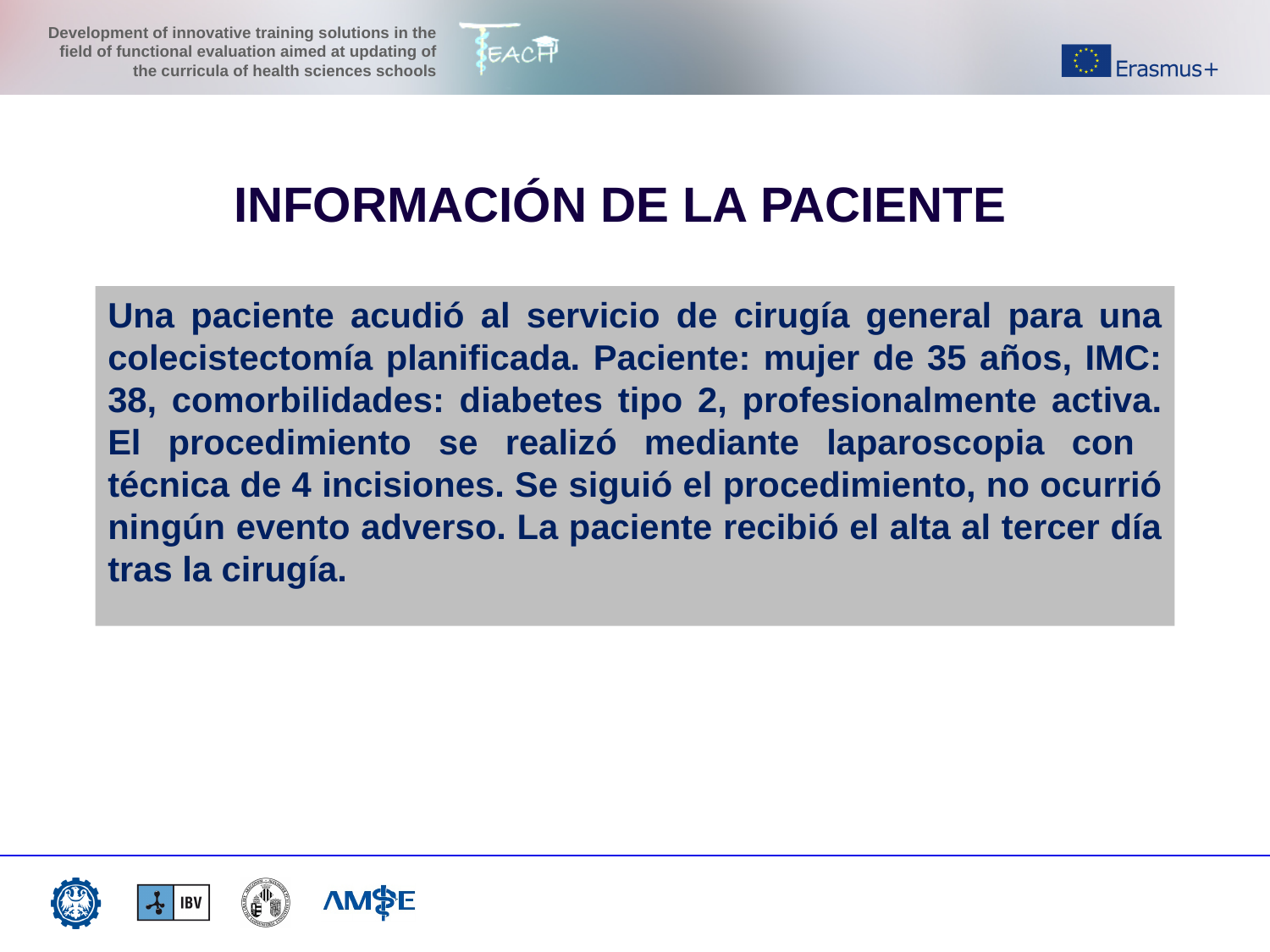

INFORMACIÓN DE LA PACIENTE
# Una paciente acudió al servicio de cirugía general para una colecistectomía planificada. Paciente: mujer de 35 años, IMC: 38, comorbilidades: diabetes tipo 2, profesionalmente activa. El procedimiento se realizó mediante laparoscopia con  técnica de 4 incisiones. Se siguió el procedimiento, no ocurrió ningún evento adverso. La paciente recibió el alta al tercer día tras la cirugía.